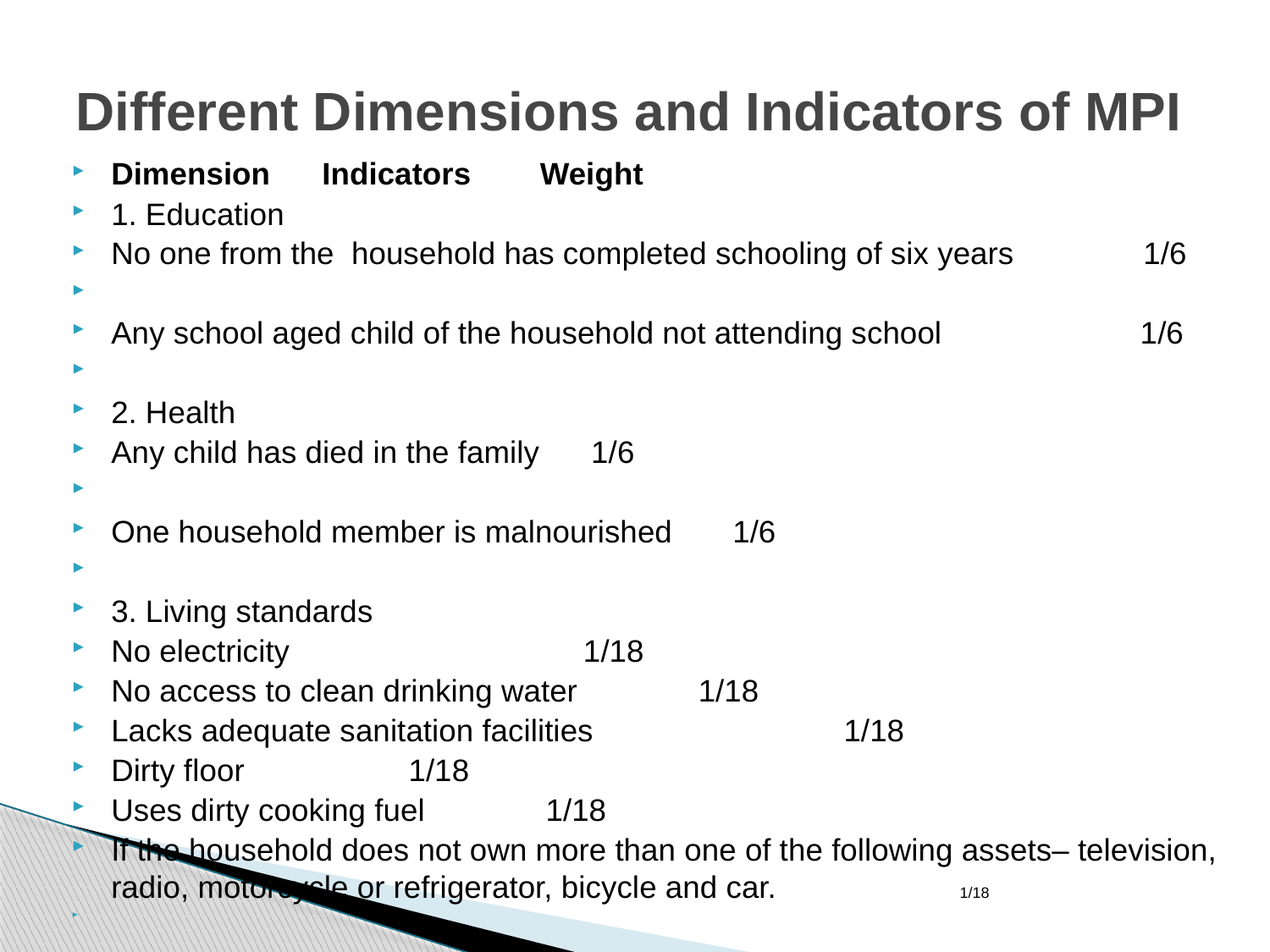

# Different Dimensions and Indicators of MPI
Dimension      Indicators        Weight
1. Education
No one from the  household has completed schooling of six years               1/6

Any school aged child of the household not attending school                       1/6

2. Health
Any child has died in the family      1/6

One household member is malnourished       1/6

3. Living standards
No electricity                                  1/18
No access to clean drinking water              1/18
Lacks adequate sanitation facilities                             1/18
Dirty floor                   1/18
Uses dirty cooking fuel              1/18
If the household does not own more than one of the following assets– television, radio, motorcycle or refrigerator, bicycle and car.                     1/18